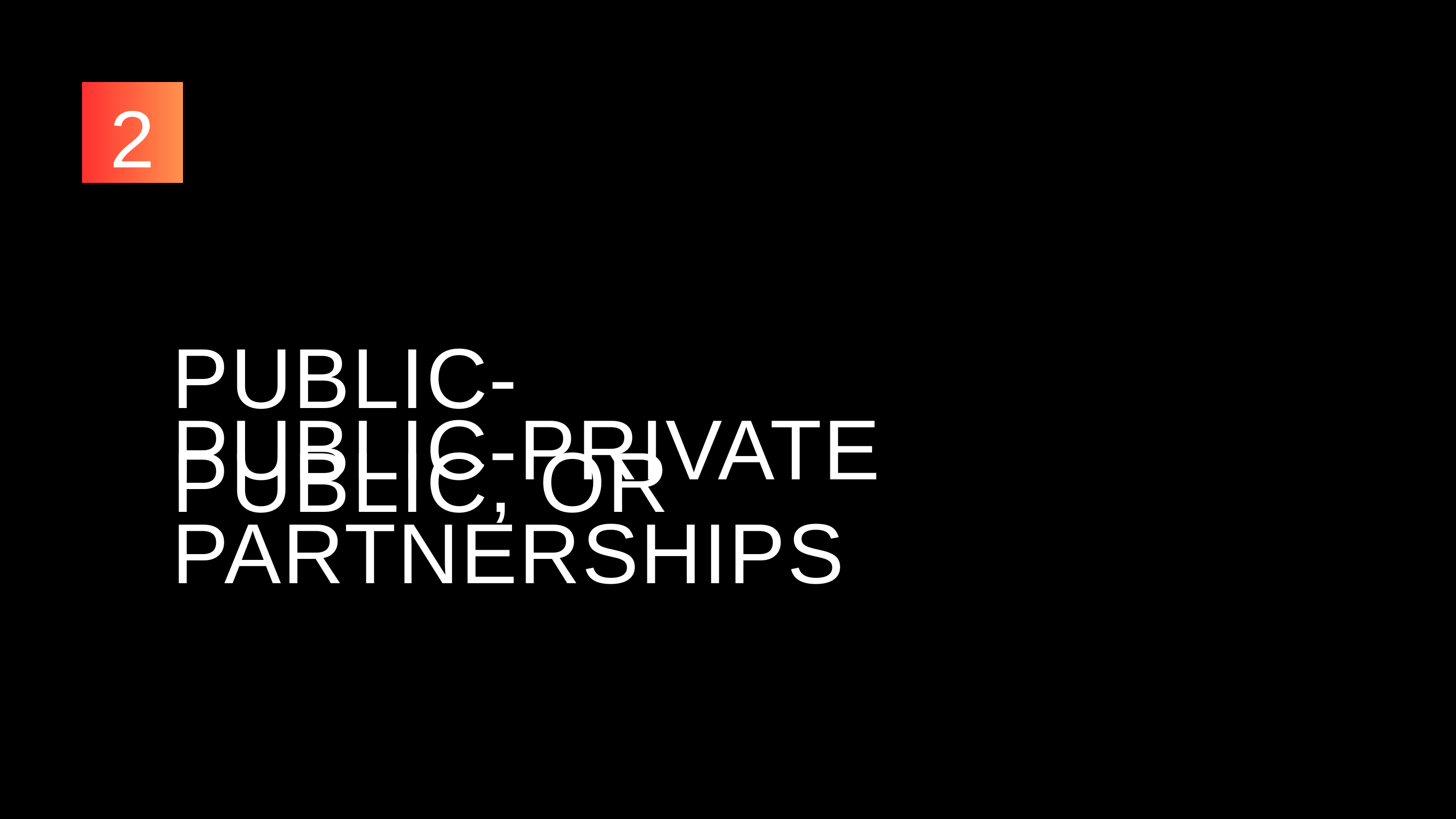

2

PUBLIC-PUBLIC, OR
PUBLIC-PRIVATE PARTNERSHIPS
[a] [6] [7]